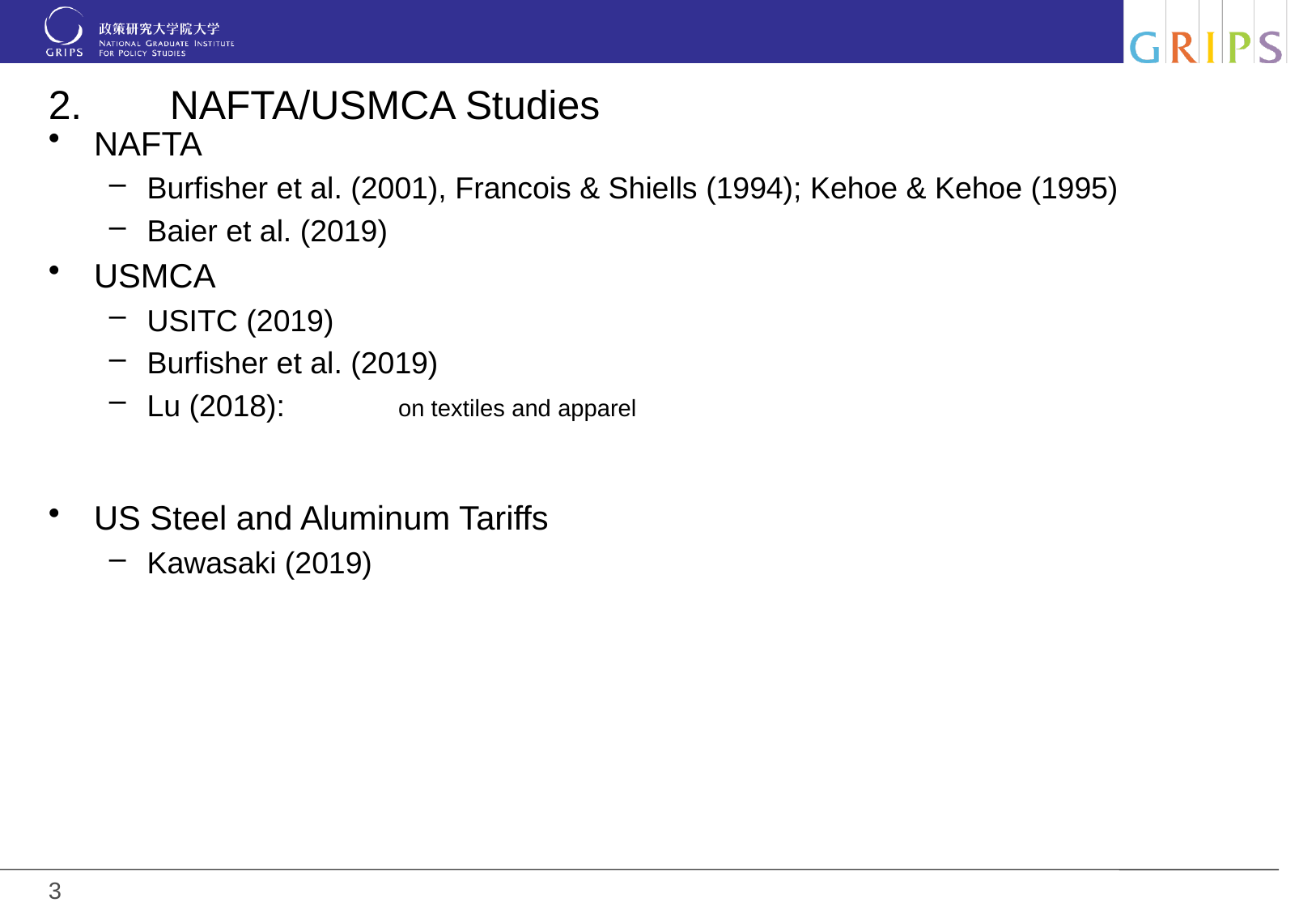

# 2.	NAFTA/USMCA Studies
NAFTA
Burfisher et al. (2001), Francois & Shiells (1994); Kehoe & Kehoe (1995)
Baier et al. (2019)
USMCA
USITC (2019)
Burfisher et al. (2019)
Lu (2018):	 on textiles and apparel

US Steel and Aluminum Tariffs
Kawasaki (2019)

3